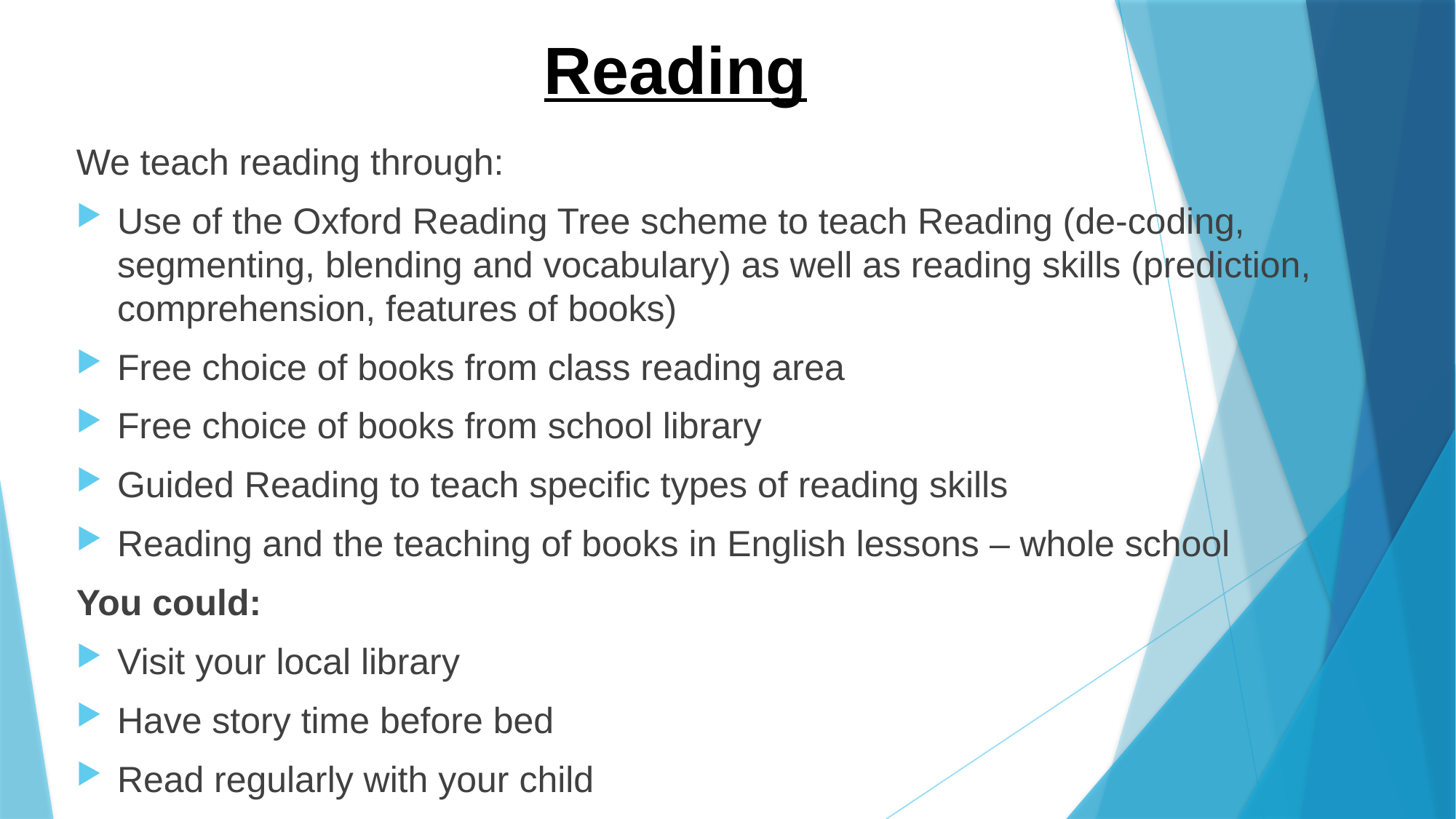

# Reading
We teach reading through:
Use of the Oxford Reading Tree scheme to teach Reading (de-coding, segmenting, blending and vocabulary) as well as reading skills (prediction, comprehension, features of books)
Free choice of books from class reading area
Free choice of books from school library
Guided Reading to teach specific types of reading skills
Reading and the teaching of books in English lessons – whole school
You could:
Visit your local library
Have story time before bed
Read regularly with your child